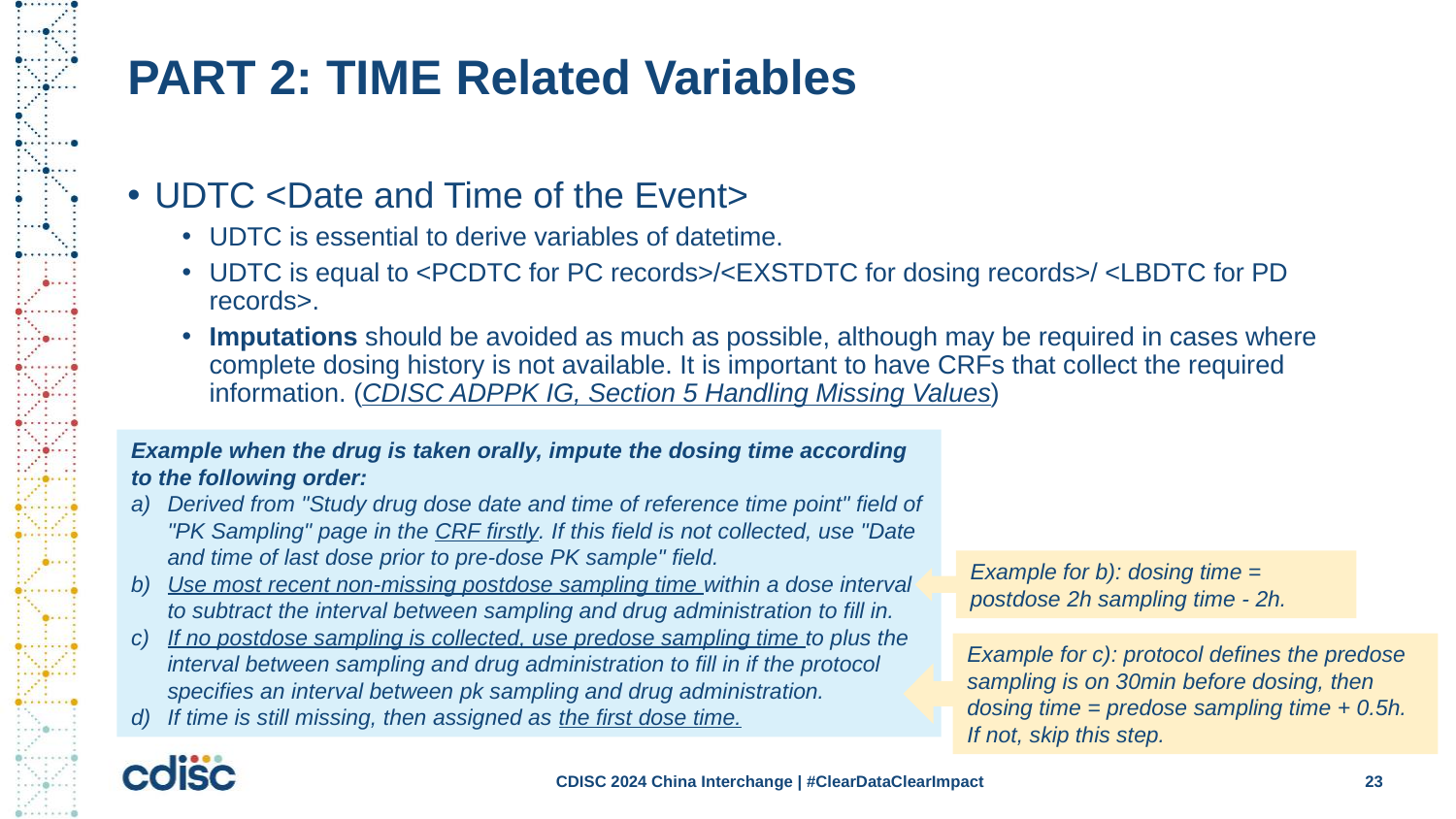

# PART 2: TIME Related Variables
UDTC <Date and Time of the Event>
UDTC is essential to derive variables of datetime.
UDTC is equal to <PCDTC for PC records>/<EXSTDTC for dosing records>/ <LBDTC for PD records>.
Imputations should be avoided as much as possible, although may be required in cases where complete dosing history is not available. It is important to have CRFs that collect the required information. (CDISC ADPPK IG, Section 5 Handling Missing Values)

Example when the drug is taken orally, impute the dosing time according to the following order:
Derived from "Study drug dose date and time of reference time point" field of "PK Sampling" page in the CRF firstly. If this field is not collected, use "Date and time of last dose prior to pre-dose PK sample" field.
Use most recent non-missing postdose sampling time within a dose interval to subtract the interval between sampling and drug administration to fill in.
If no postdose sampling is collected, use predose sampling time to plus the interval between sampling and drug administration to fill in if the protocol specifies an interval between pk sampling and drug administration.
If time is still missing, then assigned as the first dose time.
Example for b): dosing time = postdose 2h sampling time - 2h.
Example for c): protocol defines the predose sampling is on 30min before dosing, then dosing time = predose sampling time + 0.5h.
If not, skip this step.
CDISC 2024 China Interchange | #ClearDataClearImpact
23